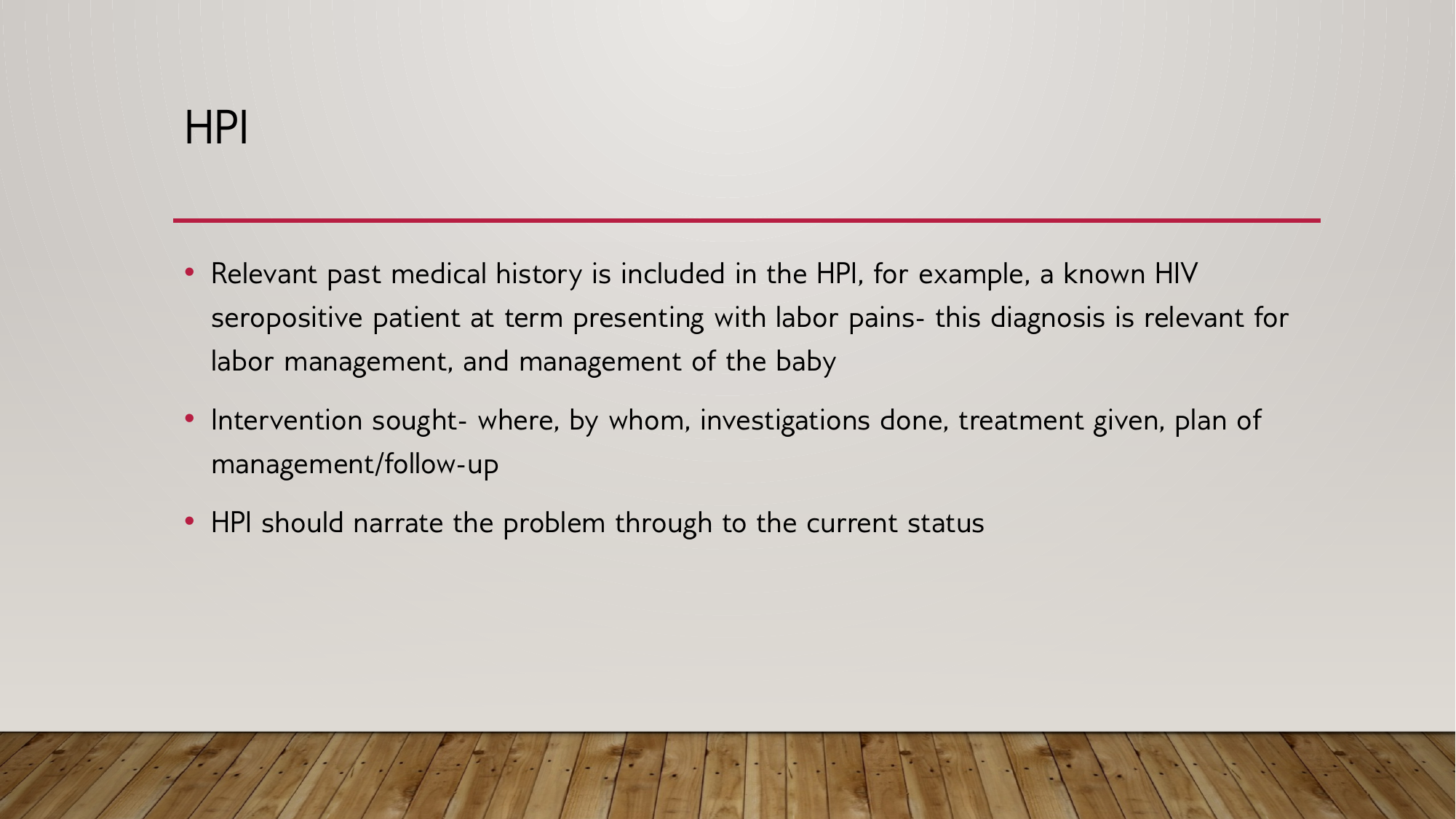

# hpi
Relevant past medical history is included in the HPI, for example, a known HIV seropositive patient at term presenting with labor pains- this diagnosis is relevant for labor management, and management of the baby
Intervention sought- where, by whom, investigations done, treatment given, plan of management/follow-up
HPI should narrate the problem through to the current status